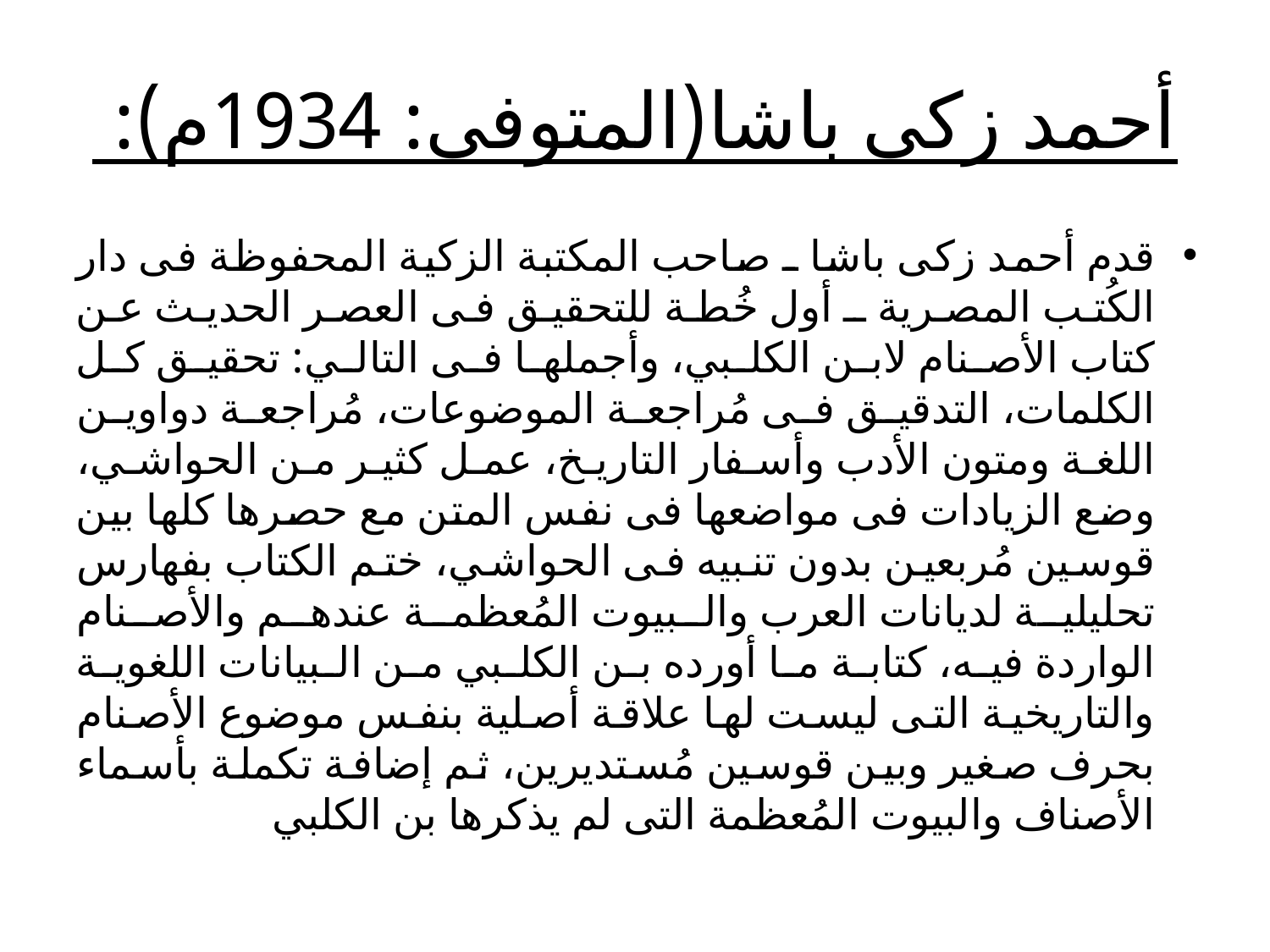

# أحمد زكى باشا(المتوفى: 1934م):
قدم أحمد زكى باشا ـ صاحب المكتبة الزكية المحفوظة فى دار الكُتب المصرية ـ أول خُطة للتحقيق فى العصر الحديث عن كتاب الأصنام لابن الكلبي، وأجملها فى التالي: تحقيق كل الكلمات، التدقيق فى مُراجعة الموضوعات، مُراجعة دواوين اللغة ومتون الأدب وأسفار التاريخ، عمل كثير من الحواشي، وضع الزيادات فى مواضعها فى نفس المتن مع حصرها كلها بين قوسين مُربعين بدون تنبيه فى الحواشي، ختم الكتاب بفهارس تحليلية لديانات العرب والبيوت المُعظمة عندهم والأصنام الواردة فيه، كتابة ما أورده بن الكلبي من البيانات اللغوية والتاريخية التى ليست لها علاقة أصلية بنفس موضوع الأصنام بحرف صغير وبين قوسين مُستديرين، ثم إضافة تكملة بأسماء الأصناف والبيوت المُعظمة التى لم يذكرها بن الكلبي